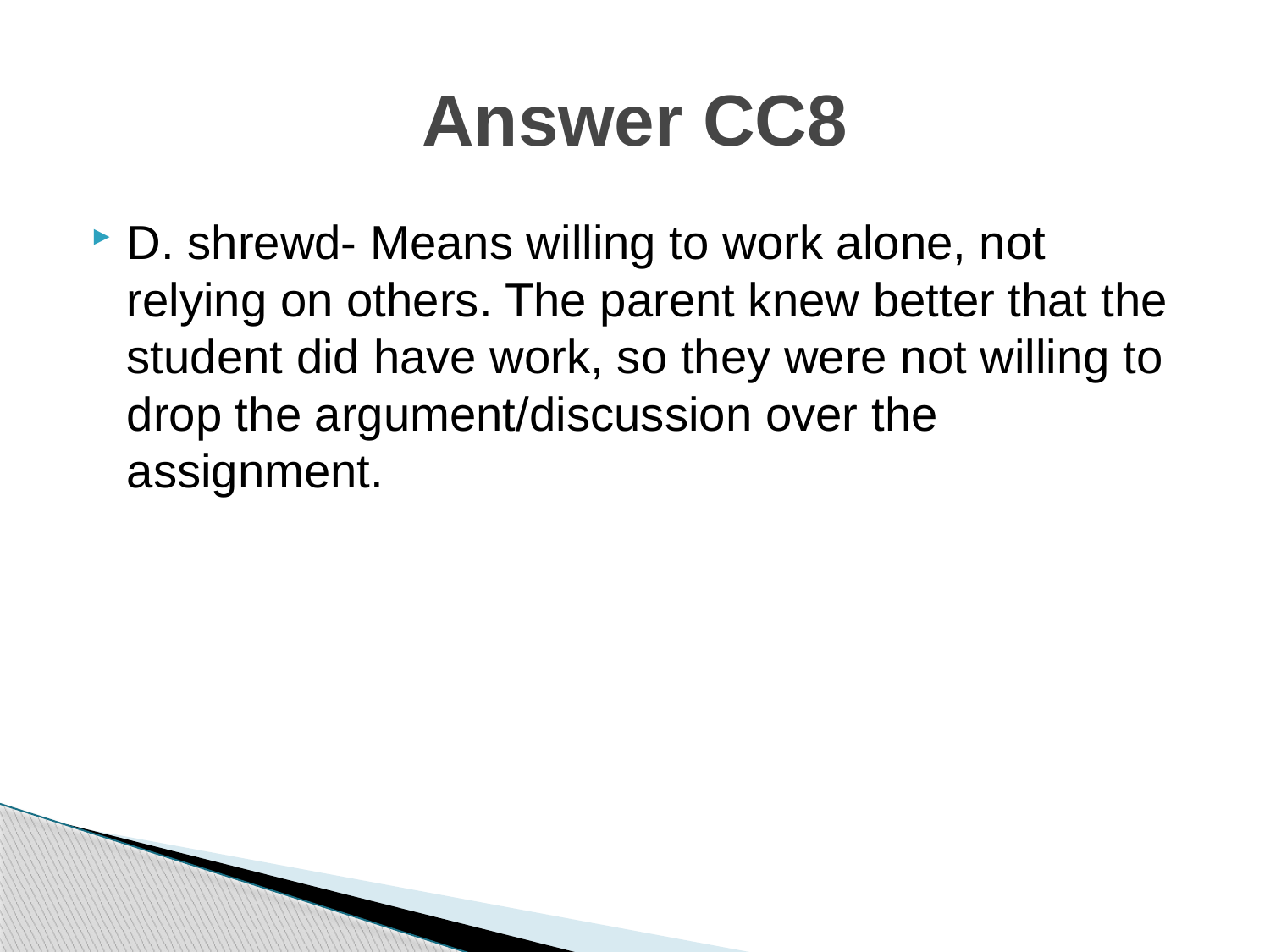

# Answer CC8
D. shrewd- Means willing to work alone, not relying on others. The parent knew better that the student did have work, so they were not willing to drop the argument/discussion over the assignment.